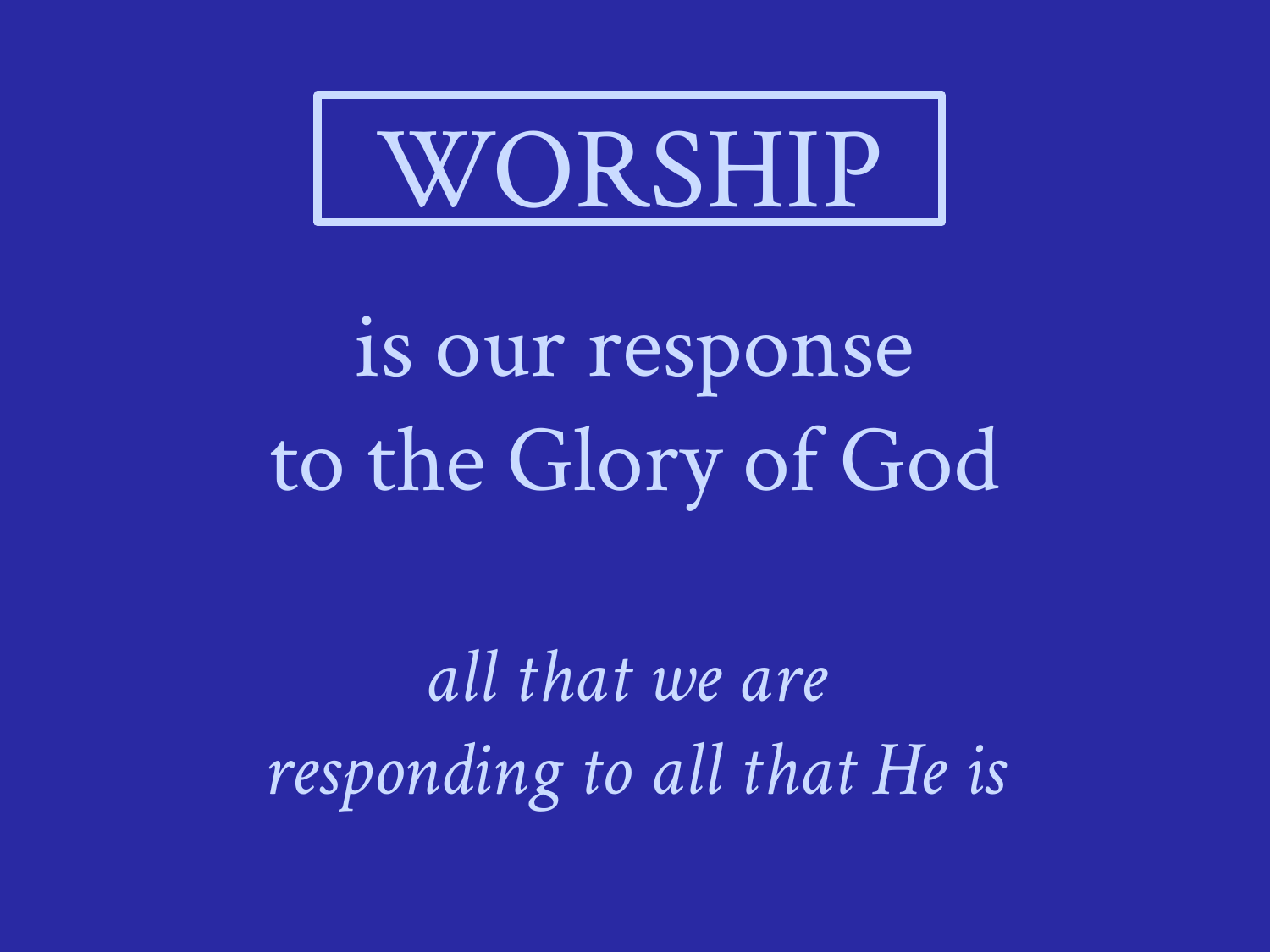

WORSHIP

is our response
to the Glory of God
all that we are
responding to all that He is